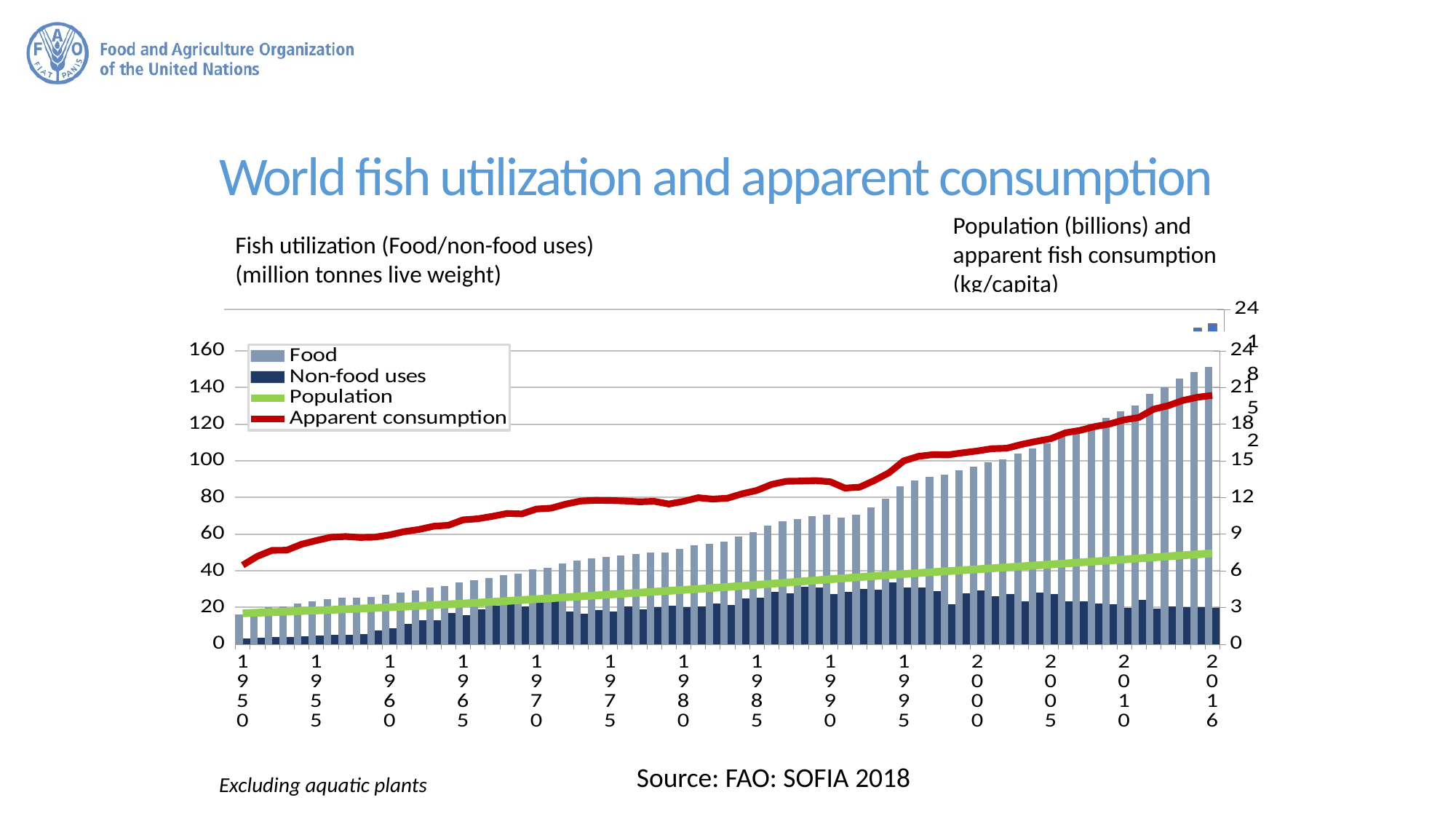

World fish utilization and apparent consumption
Population (billions) and apparent fish consumption (kg/capita)
Fish utilization (Food/non-food uses)
(million tonnes live weight)

### Chart

| Category | Food | Non-food uses | Population | Apparent consumption |
|---|---|---|---|---|
| 1950 | 16.315283 | 3.0 | 2.525149312 | 6.461116149633848 |
|  | 18.487555 | 3.4 | 2.571867515 | 7.188377664158179 |
|  | 20.092167 | 3.7 | 2.617940399 | 7.674799245878477 |
|  | 20.473923 | 3.9 | 2.6640290099999997 | 7.685322841135278 |
|  | 22.147786999999997 | 4.3 | 2.710677773 | 8.170571663148396 |
| 1955 | 23.365444999999994 | 4.6 | 2.758314525 | 8.470913954238048 |
|  | 24.561391999999998 | 5.1 | 2.807246148 | 8.749283356394866 |
|  | 25.151016 | 5.0 | 2.85766291 | 8.801253609019966 |
|  | 25.405383999999998 | 5.3 | 2.909651396 | 8.731418490519404 |
|  | 25.934867999999998 | 7.3 | 2.963216053 | 8.75227034955591 |
| 1960 | 26.972917000000002 | 8.6 | 3.0183438280000003 | 8.936330165497633 |
|  | 28.314541292208 | 10.918580707792001 | 3.075073173 | 9.20776179923703 |
|  | 29.394838120301 | 13.227806879699 | 3.1335543620000004 | 9.380669592577183 |
|  | 30.808676644887 | 13.046222355113 | 3.194075347 | 9.64556978088313 |
|  | 31.671085492063 | 16.856168507937 | 3.2569885010000004 | 9.72403970181011 |
| 1965 | 33.783031715294996 | 15.895923284705 | 3.3224951209999998 | 10.167970300924633 |
|  | 34.772941411828995 | 18.823769588171 | 3.390685523 | 10.255430996461948 |
|  | 36.19350146000299 | 20.803303539997 | 3.461343172 | 10.45649034536209 |
|  | 37.782867303763 | 22.688201696237 | 3.533966901 | 10.691347248632027 |
|  | 38.428222806606 | 20.721302193394003 | 3.6078655129999997 | 10.651234827944654 |
| 1970 | 40.699870912504004 | 24.686131087496 | 3.682487691 | 11.052276158851662 |
|  | 41.81913751535801 | 23.710220484641997 | 3.757734668 | 11.128815951663677 |
|  | 43.926167848627 | 17.639088151373 | 3.833594894 | 11.458218477225206 |
|  | 45.771088866751 | 16.466166133249 | 3.90972212 | 11.706992840389127 |
|  | 46.88360772178501 | 18.718075278215 | 3.985733775 | 11.762854813800255 |
| 1975 | 47.717769129458 | 17.753705870542 | 4.061399228 | 11.7490959274536 |
|  | 48.453468256251 | 20.520324743749 | 4.13654207 | 11.713519997211343 |
|  | 49.02773135718101 | 18.998357642819 | 4.211322427 | 11.641884991481565 |
|  | 50.08639029168499 | 20.161017708315 | 4.286282447 | 11.685275273154438 |
|  | 50.019663216412994 | 20.822268783587003 | 4.362189531 | 11.466641433378149 |
| 1980 | 51.847775478380015 | 20.089134521619997 | 4.439632465 | 11.678393625401155 |
|  | 54.124311127578004 | 20.553073872421997 | 4.518602042 | 11.978109739361287 |
|  | 54.56563595560399 | 22.231734044396 | 4.599003374 | 11.864665345558407 |
|  | 55.88782311707399 | 21.402745882926 | 4.681210508 | 11.938754521200009 |
|  | 58.61668491789701 | 25.001326082103 | 4.765657562 | 12.29981049945548 |
| 1985 | 61.02205522813699 | 25.255110771863 | 4.852540569 | 12.57527976540179 |
|  | 64.560076640115 | 28.365877359885 | 4.942056118 | 13.063404198299919 |
|  | 67.06081241514802 | 27.879584584851997 | 5.033804944 | 13.322091968438423 |
|  | 68.405747656349 | 31.127441343651 | 5.126632694 | 13.343212151010599 |
|  | 69.825157741306 | 30.827687258694002 | 5.218978019000001 | 13.379086381874641 |
| 1990 | 70.513159140471 | 27.252209859529 | 5.309667699 | 13.280145413572896 |
|  | 68.90037187331102 | 28.548526126689 | 5.3983287529999995 | 12.763278234031446 |
|  | 70.437998355307 | 30.194551644693004 | 5.485115275999999 | 12.841662355485383 |
|  | 74.579007027274 | 29.825385972726 | 5.57004538 | 13.38929971649064 |
|  | 79.28768233782802 | 33.701466662171995 | 5.653315893 | 14.024987076346276 |
| 1995 | 85.994320705782 | 30.749297294218 | 5.735123084 | 14.994328708601088 |
|  | 89.35192238641699 | 31.018561613583 | 5.815392305 | 15.364728241909553 |
|  | 91.40177971235599 | 29.016509287644 | 5.894155105 | 15.507189424794749 |
|  | 92.470649224253 | 21.703254775747002 | 5.971882825 | 15.484337508623673 |
|  | 94.69033463038899 | 27.643546369611 | 6.049205203 | 15.653351382993081 |
| 2000 | 96.82670797632201 | 29.141786023678 | 6.1266221210000005 | 15.804256581197103 |
|  | 99.204112864035 | 26.178352535965 | 6.204310739 | 15.989546145785814 |
|  | 100.68237733572002 | 27.16344842428 | 6.282301767 | 16.026351657379724 |
|  | 103.90662236579901 | 23.296791734200998 | 6.360764684 | 16.33555516165657 |
|  | 106.81428740554801 | 27.937615894451998 | 6.439842408 | 16.586475357355983 |
| 2005 | 109.56005165100399 | 27.203001329996003 | 6.519635849999999 | 16.80462746259118 |
|  | 114.098245956094 | 23.323986398906 | 6.600220247 | 17.287036142158303 |
|  | 116.86088195390701 | 23.528368212093 | 6.68160732 | 17.489935633318094 |
|  | 120.377513777627 | 22.009296408372997 | 6.763732879 | 17.797496727195487 |
|  | 123.28516160541801 | 21.588231987582 | 6.846479521 | 18.00708834770763 |
| 2010 | 127.131678188352 | 19.645333050648 | 6.9297250429999995 | 18.345847403682047 |
|  | 130.011657208852 | 23.961572703148 | 7.013427052 | 18.537536106799163 |
|  | 136.382970560249 | 19.579414336751 | 7.097500452999999 | 19.21563393526831 |
|  | 140.107944464272 | 20.619959658728 | 7.1817151390000005 | 19.508981037610603 |
|  | 144.846364708 | 20.02551 | 7.265785946 | 19.93540214155932 |
|  | 148.439617948 | 20.27 | 7.349472099000001 | 20.197317024742134 |
| 2016 | 151.240730192 | 19.7 | 7.432663275 | 20.348120800884793 |

### Chart

| Category | Food | Non-food uses | Population | Apparent consumption |
|---|---|---|---|---|
| 1950 | 16.315283 | 3.0 | 2.525149312 | 6.461116149633848 |
|  | 18.487555 | 3.4 | 2.571867515 | 7.188377664158179 |
|  | 20.092167 | 3.7 | 2.617940399 | 7.674799245878477 |
|  | 20.473923 | 3.9 | 2.6640290099999997 | 7.685322841135278 |
|  | 22.147786999999997 | 4.3 | 2.710677773 | 8.170571663148396 |
| 1955 | 23.365444999999994 | 4.6 | 2.758314525 | 8.470913954238048 |
|  | 24.561391999999998 | 5.1 | 2.807246148 | 8.749283356394866 |
|  | 25.151016 | 5.0 | 2.85766291 | 8.801253609019966 |
|  | 25.405383999999998 | 5.3 | 2.909651396 | 8.731418490519404 |
|  | 25.934867999999998 | 7.3 | 2.963216053 | 8.75227034955591 |
| 1960 | 26.972917000000002 | 8.6 | 3.0183438280000003 | 8.936330165497633 |
|  | 28.314541292208 | 10.918580707792001 | 3.075073173 | 9.20776179923703 |
|  | 29.394838120301 | 13.227806879699 | 3.1335543620000004 | 9.380669592577183 |
|  | 30.808676644887 | 13.046222355113 | 3.194075347 | 9.64556978088313 |
|  | 31.671085492063 | 16.856168507937 | 3.2569885010000004 | 9.72403970181011 |
| 1965 | 33.783031715294996 | 15.895923284705 | 3.3224951209999998 | 10.167970300924633 |
|  | 34.772941411828995 | 18.823769588171 | 3.390685523 | 10.255430996461948 |
|  | 36.19350146000299 | 20.803303539997 | 3.461343172 | 10.45649034536209 |
|  | 37.782867303763 | 22.688201696237 | 3.533966901 | 10.691347248632027 |
|  | 38.428222806606 | 20.721302193394003 | 3.6078655129999997 | 10.651234827944654 |
| 1970 | 40.699870912504004 | 24.686131087496 | 3.682487691 | 11.052276158851662 |
|  | 41.81913751535801 | 23.710220484641997 | 3.757734668 | 11.128815951663677 |
|  | 43.926167848627 | 17.639088151373 | 3.833594894 | 11.458218477225206 |
|  | 45.771088866751 | 16.466166133249 | 3.90972212 | 11.706992840389127 |
|  | 46.88360772178501 | 18.718075278215 | 3.985733775 | 11.762854813800255 |
| 1975 | 47.717769129458 | 17.753705870542 | 4.061399228 | 11.7490959274536 |
|  | 48.453468256251 | 20.520324743749 | 4.13654207 | 11.713519997211343 |
|  | 49.02773135718101 | 18.998357642819 | 4.211322427 | 11.641884991481565 |
|  | 50.08639029168499 | 20.161017708315 | 4.286282447 | 11.685275273154438 |
|  | 50.019663216412994 | 20.822268783587003 | 4.362189531 | 11.466641433378149 |
| 1980 | 51.847775478380015 | 20.089134521619997 | 4.439632465 | 11.678393625401155 |
|  | 54.124311127578004 | 20.553073872421997 | 4.518602042 | 11.978109739361287 |
|  | 54.56563595560399 | 22.231734044396 | 4.599003374 | 11.864665345558407 |
|  | 55.88782311707399 | 21.402745882926 | 4.681210508 | 11.938754521200009 |
|  | 58.61668491789701 | 25.001326082103 | 4.765657562 | 12.29981049945548 |
| 1985 | 61.02205522813699 | 25.255110771863 | 4.852540569 | 12.57527976540179 |
|  | 64.560076640115 | 28.365877359885 | 4.942056118 | 13.063404198299919 |
|  | 67.06081241514802 | 27.879584584851997 | 5.033804944 | 13.322091968438423 |
|  | 68.405747656349 | 31.127441343651 | 5.126632694 | 13.343212151010599 |
|  | 69.825157741306 | 30.827687258694002 | 5.218978019000001 | 13.379086381874641 |
| 1990 | 70.513159140471 | 27.252209859529 | 5.309667699 | 13.280145413572896 |
|  | 68.90037187331102 | 28.548526126689 | 5.3983287529999995 | 12.763278234031446 |
|  | 70.437998355307 | 30.194551644693004 | 5.485115275999999 | 12.841662355485383 |
|  | 74.579007027274 | 29.825385972726 | 5.57004538 | 13.38929971649064 |
|  | 79.28768233782802 | 33.701466662171995 | 5.653315893 | 14.024987076346276 |
| 1995 | 85.994320705782 | 30.749297294218 | 5.735123084 | 14.994328708601088 |
|  | 89.35192238641699 | 31.018561613583 | 5.815392305 | 15.364728241909553 |
|  | 91.40177971235599 | 29.016509287644 | 5.894155105 | 15.507189424794749 |
|  | 92.470649224253 | 21.703254775747002 | 5.971882825 | 15.484337508623673 |
|  | 94.69033463038899 | 27.643546369611 | 6.049205203 | 15.653351382993081 |
| 2000 | 96.82670797632201 | 29.141786023678 | 6.1266221210000005 | 15.804256581197103 |
|  | 99.204112864035 | 26.178352535965 | 6.204310739 | 15.989546145785814 |
|  | 100.68237733572002 | 27.16344842428 | 6.282301767 | 16.026351657379724 |
|  | 103.90662236579901 | 23.296791734200998 | 6.360764684 | 16.33555516165657 |
|  | 106.81428740554801 | 27.937615894451998 | 6.439842408 | 16.586475357355983 |
| 2005 | 109.56005165100399 | 27.203001329996003 | 6.519635849999999 | 16.80462746259118 |
|  | 114.098245956094 | 23.323986398906 | 6.600220247 | 17.287036142158303 |
|  | 116.86088195390701 | 23.528368212093 | 6.68160732 | 17.489935633318094 |
|  | 120.377513777627 | 22.009296408372997 | 6.763732879 | 17.797496727195487 |
|  | 123.28516160541801 | 21.588231987582 | 6.846479521 | 18.00708834770763 |
| 2010 | 127.131678188352 | 19.645333050648 | 6.9297250429999995 | 18.345847403682047 |
|  | 130.011657208852 | 23.961572703148 | 7.013427052 | 18.537536106799163 |
|  | 136.382970560249 | 19.579414336751 | 7.097500452999999 | 19.21563393526831 |
|  | 140.107944464272 | 20.619959658728 | 7.1817151390000005 | 19.508981037610603 |
|  | 144.846364708 | 20.02551 | 7.265785946 | 19.93540214155932 |
|  | 148.439617948 | 20.27 | 7.349472099000001 | 20.197317024742134 |
| 2016 | 151.240730192 | 19.7 | 7.432663275 | 20.348120800884793 |
Source: FAO: SOFIA 2018
Excluding aquatic plants